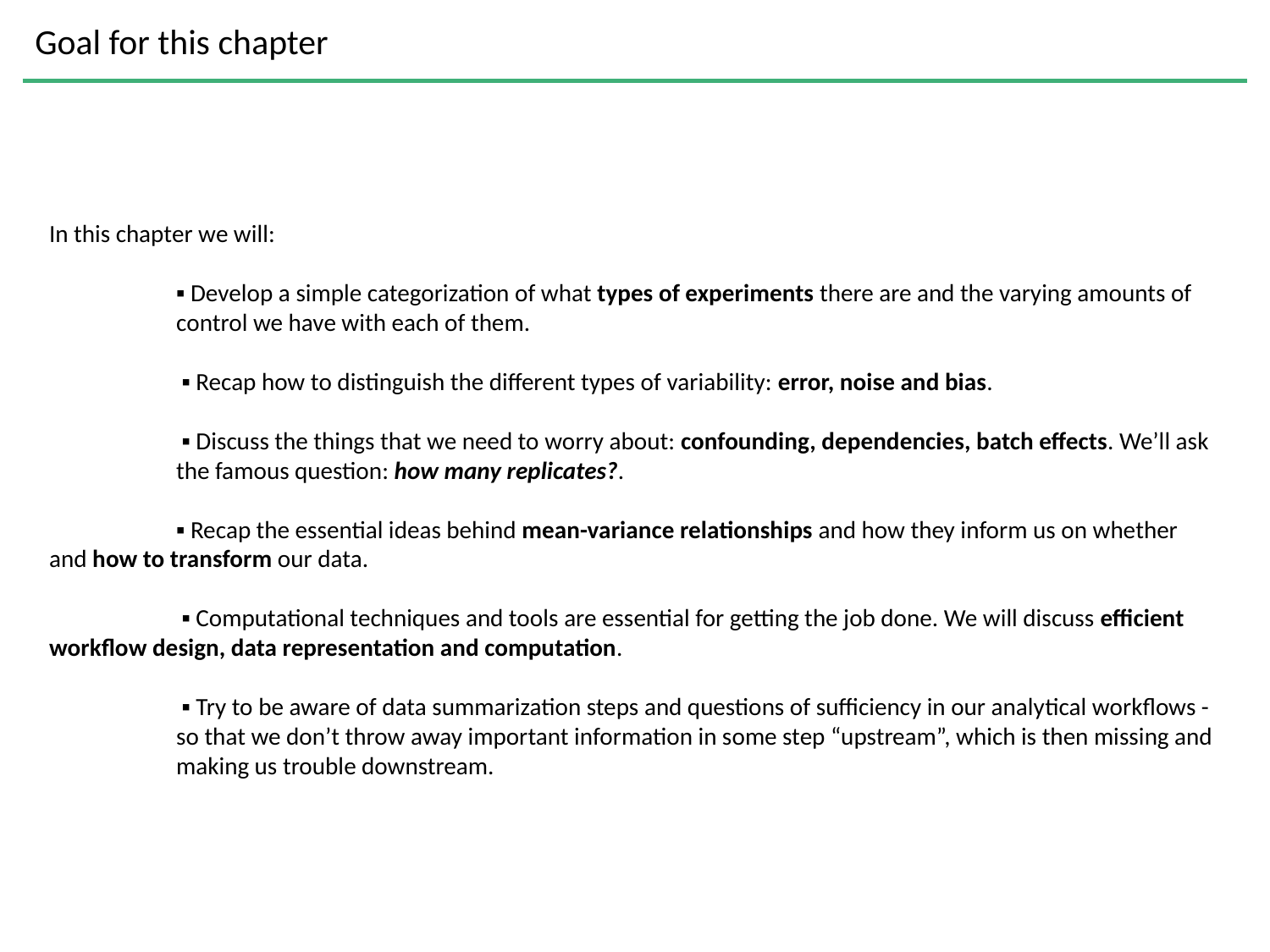

Goal for this chapter
In this chapter we will:

	▪ Develop a simple categorization of what types of experiments there are and the varying amounts of 	control we have with each of them.

	 ▪ Recap how to distinguish the different types of variability: error, noise and bias.

	 ▪ Discuss the things that we need to worry about: confounding, dependencies, batch effects. We’ll ask 	the famous question: how many replicates?.

	▪ Recap the essential ideas behind mean-variance relationships and how they inform us on whether 	and how to transform our data.

	 ▪ Computational techniques and tools are essential for getting the job done. We will discuss efficient 	workflow design, data representation and computation.

	 ▪ Try to be aware of data summarization steps and questions of sufficiency in our analytical workflows - 	so that we don’t throw away important information in some step “upstream”, which is then missing and 	making us trouble downstream.